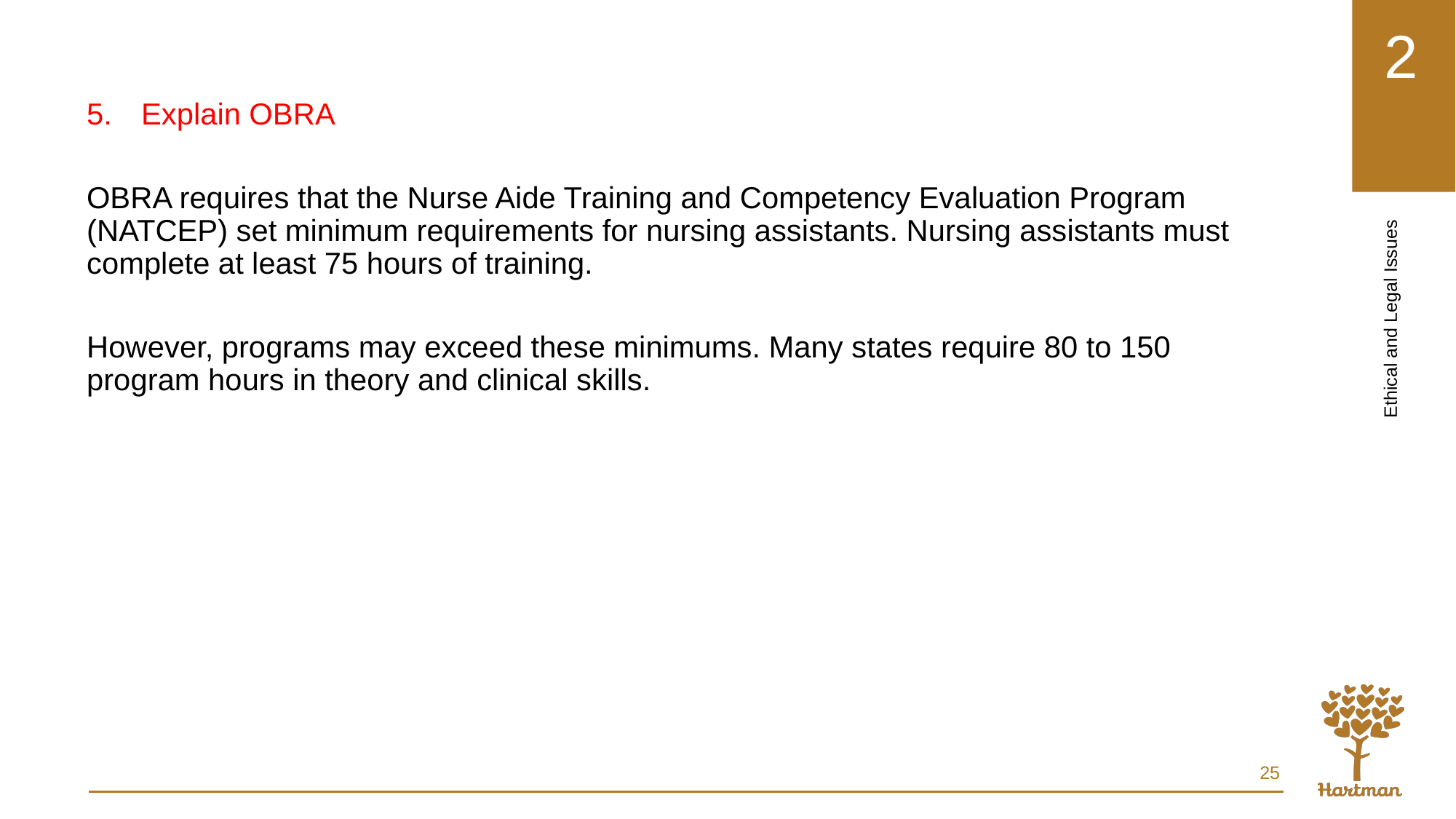

Explain OBRA

OBRA requires that the Nurse Aide Training and Competency Evaluation Program (NATCEP) set minimum requirements for nursing assistants. Nursing assistants must complete at least 75 hours of training.

However, programs may exceed these minimums. Many states require 80 to 150 program hours in theory and clinical skills.

25